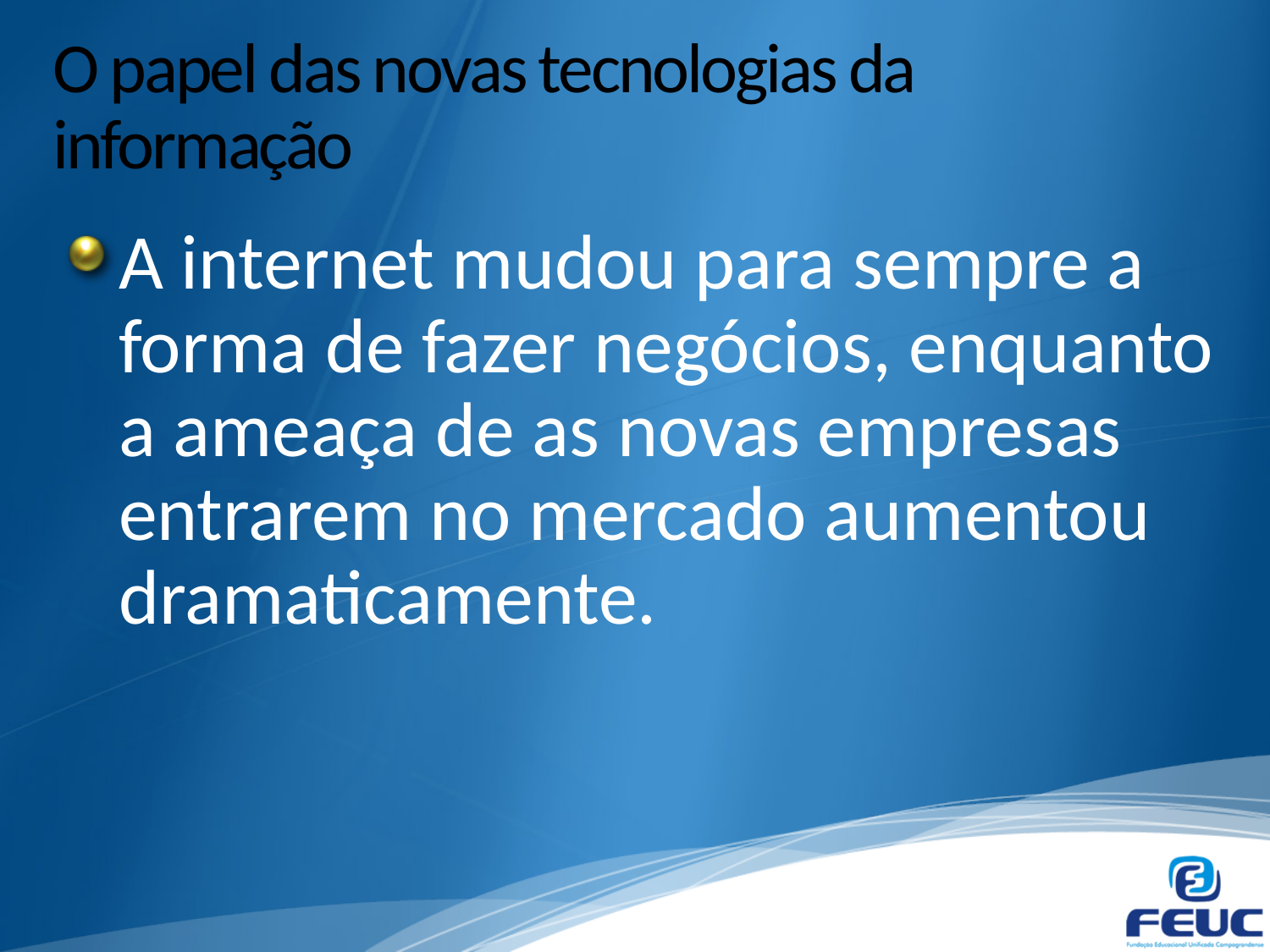

# O papel das novas tecnologias da informação
A internet mudou para sempre a forma de fazer negócios, enquanto a ameaça de as novas empresas entrarem no mercado aumentou dramaticamente.